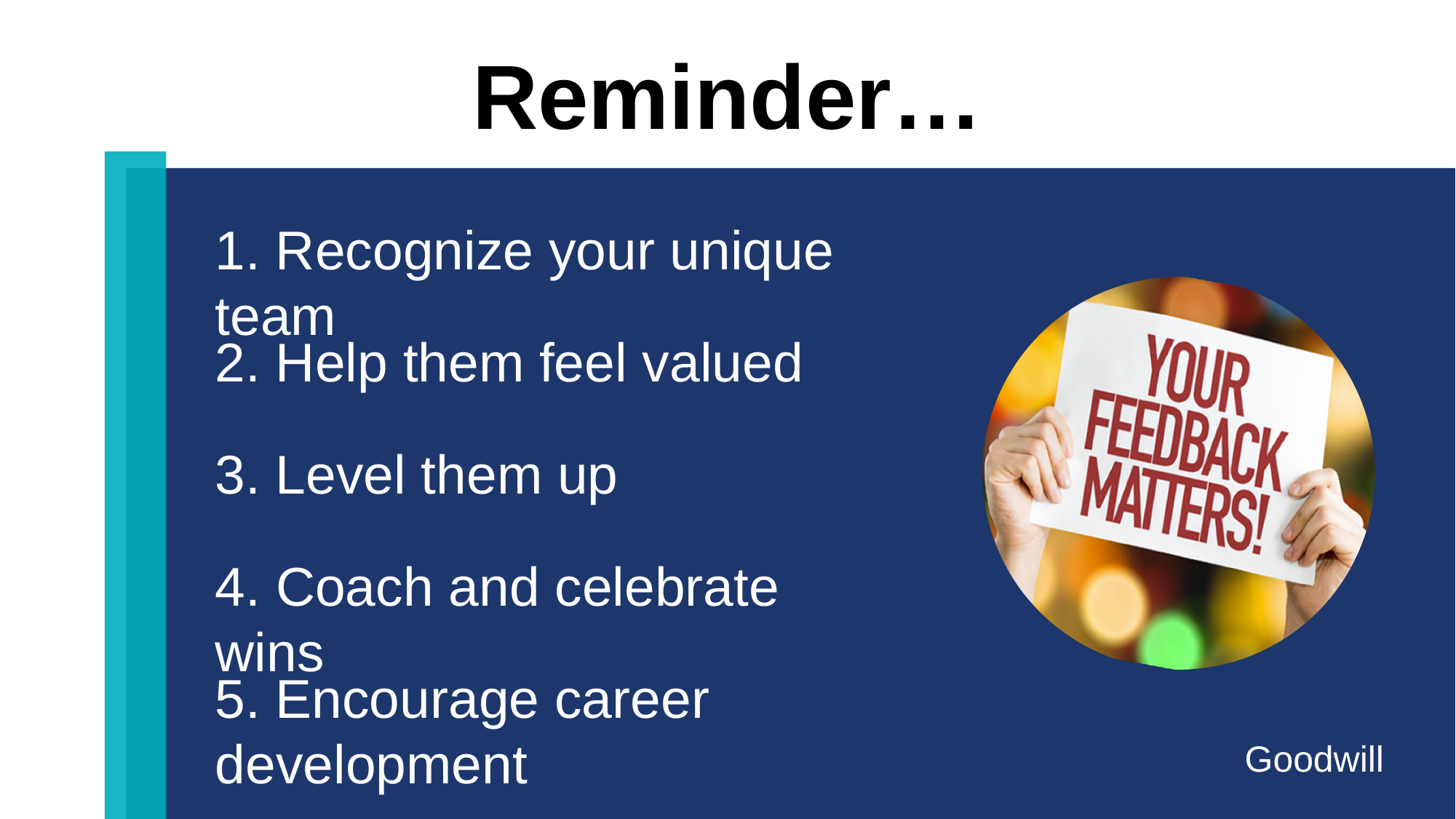

Reminder…

1. Recognize your unique team

2. Help them feel valued
3. Level them up
4. Coach and celebrate wins
5. Encourage career development
Goodwill